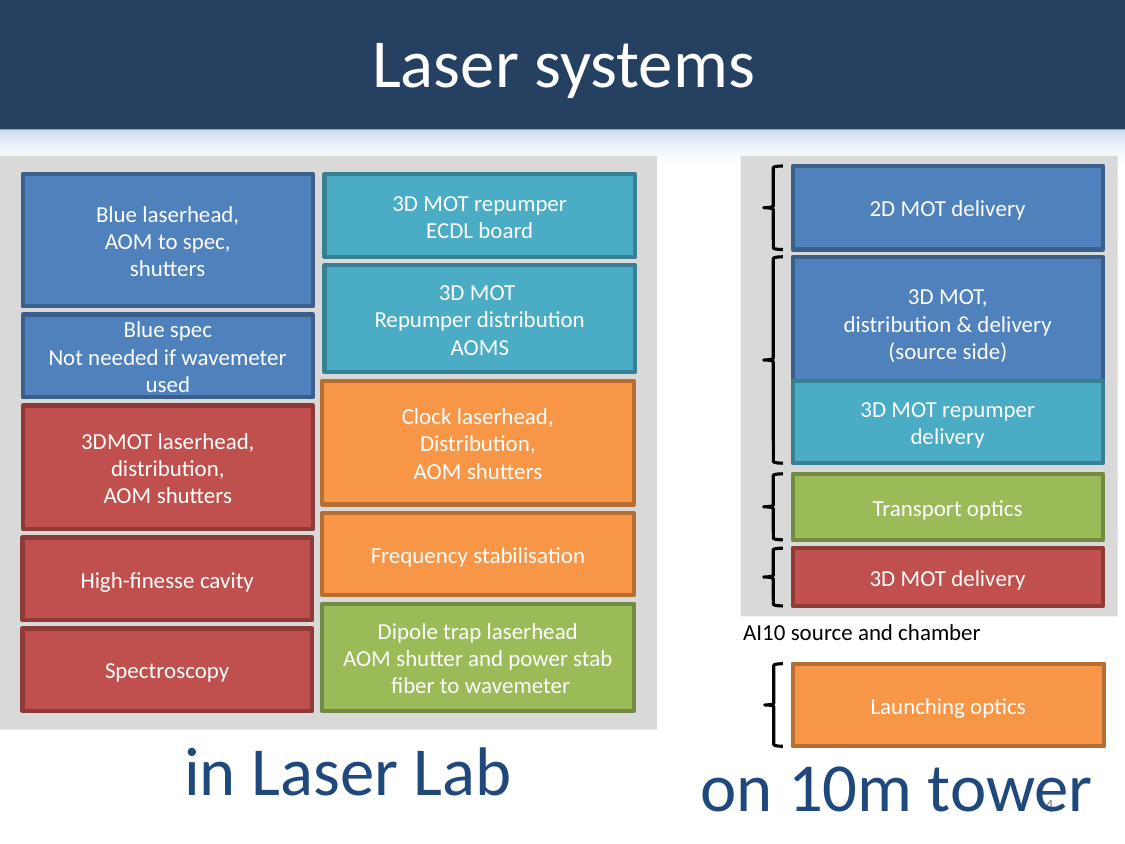

# Laser systems

2D MOT delivery
Blue laserhead,
AOM to spec,
shutters
3D MOT repumper
ECDL board

3D MOT,
distribution & delivery
(source side)
3D MOT
Repumper distribution
AOMS
Blue spec
Not needed if wavemeter used
Clock laserhead,
Distribution,
AOM shutters
3D MOT repumper
delivery
3DMOT laserhead,
distribution,
AOM shutters

Transport optics
Frequency stabilisation
High-finesse cavity

3D MOT delivery
Dipole trap laserhead
AOM shutter and power stab
 fiber to wavemeter
AI10 source and chamber
Spectroscopy

Launching optics
in Laser Lab
on 10m tower
4